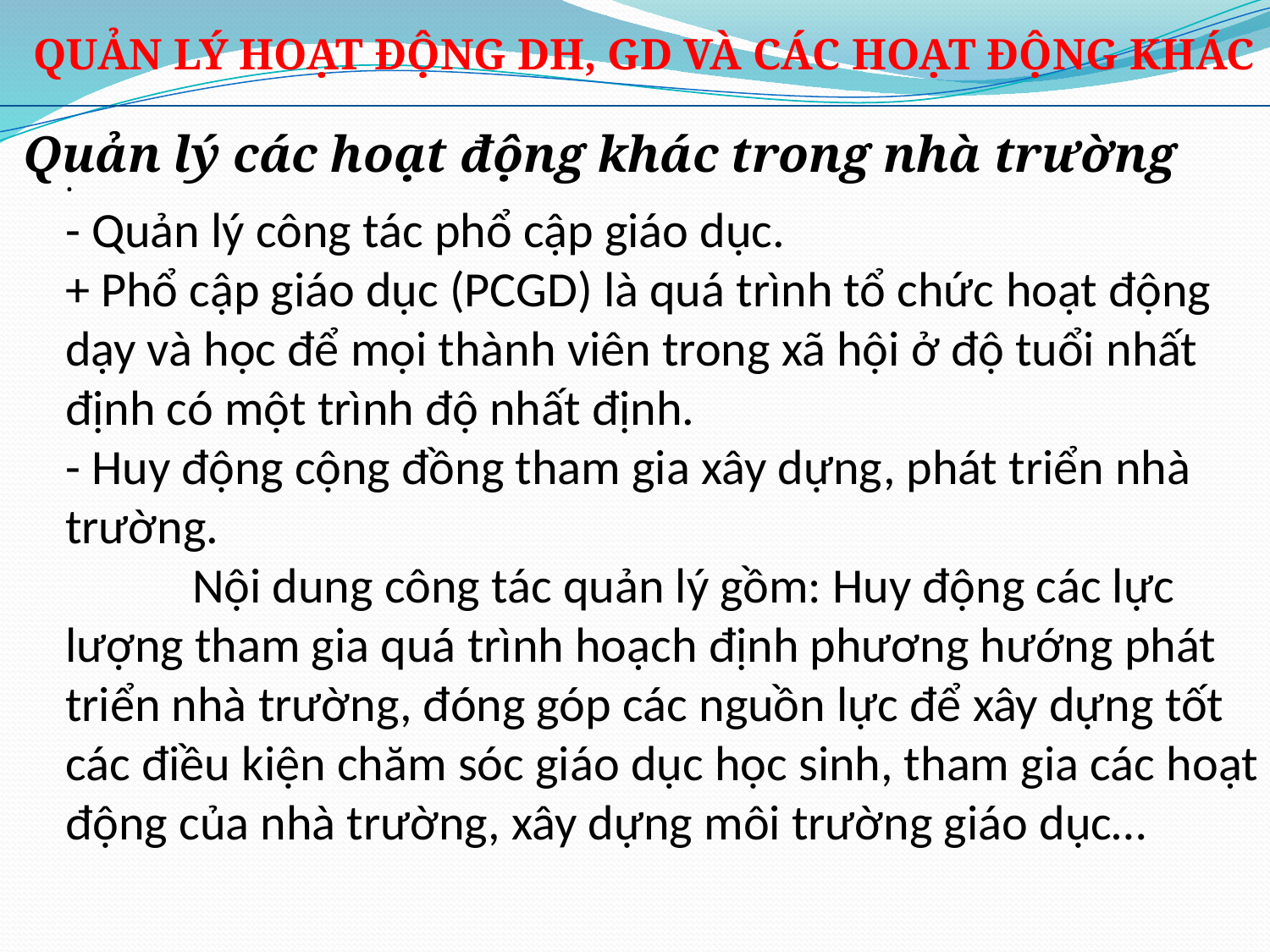

QUẢN LÝ HOẠT ĐỘNG DH, GD VÀ CÁC HOẠT ĐỘNG KHÁC
Quản lý các hoạt động khác trong nhà trường
.
- Quản lý công tác phổ cập giáo dục.
+ Phổ cập giáo dục (PCGD) là quá trình tổ chức hoạt động dạy và học để mọi thành viên trong xã hội ở độ tuổi nhất định có một trình độ nhất định.
- Huy động cộng đồng tham gia xây dựng, phát triển nhà trường.
	Nội dung công tác quản lý gồm: Huy động các lực lượng tham gia quá trình hoạch định phương hướng phát triển nhà trường, đóng góp các nguồn lực để xây dựng tốt các điều kiện chăm sóc giáo dục học sinh, tham gia các hoạt động của nhà trường, xây dựng môi trường giáo dục…